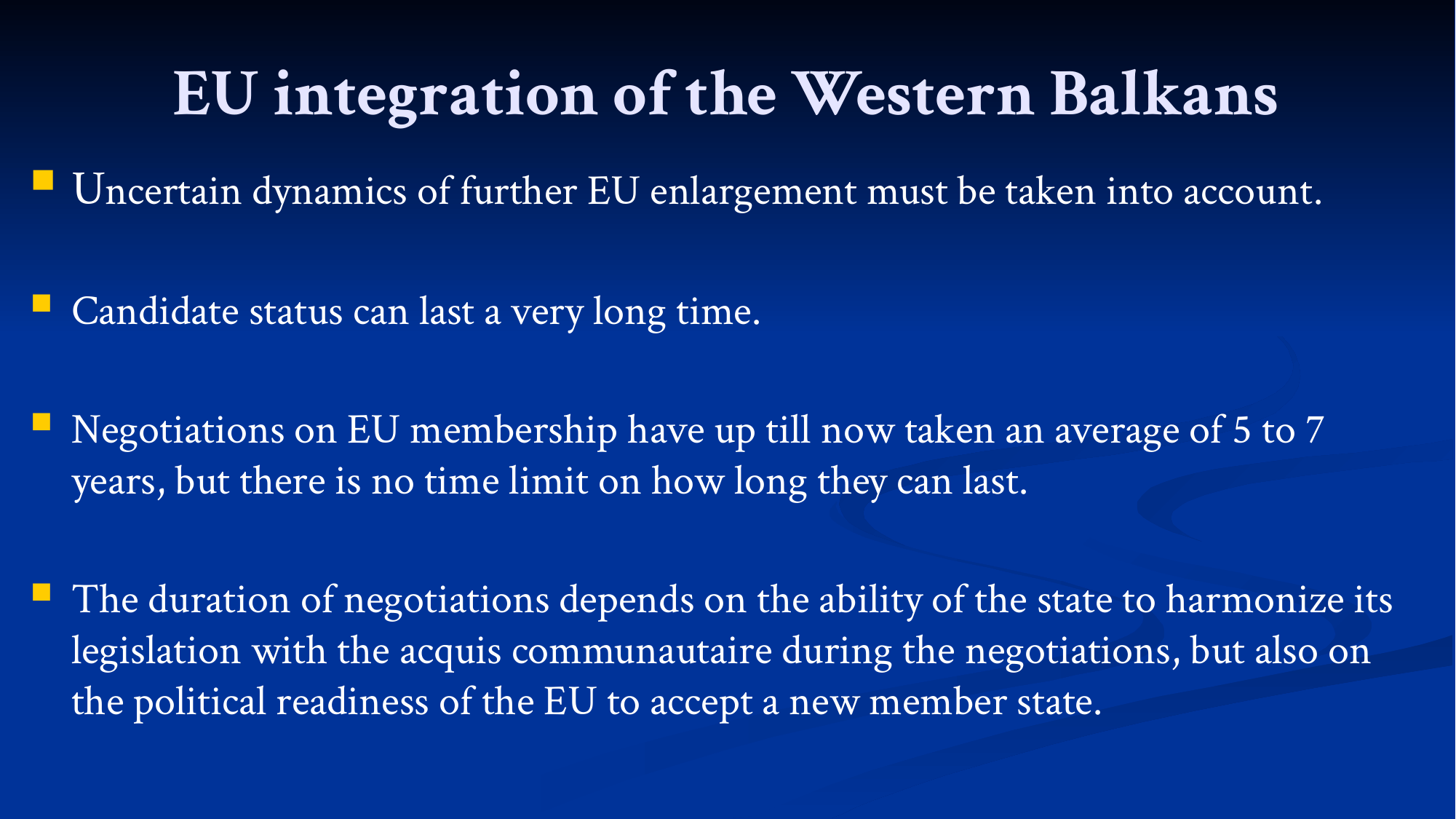

# EU integration of the Western Balkans
Uncertain dynamics of further EU enlargement must be taken into account.

Candidate status can last a very long time.

Negotiations on EU membership have up till now taken an average of 5 to 7 years, but there is no time limit on how long they can last.

The duration of negotiations depends on the ability of the state to harmonize its legislation with the acquis communautaire during the negotiations, but also on the political readiness of the EU to accept a new member state.